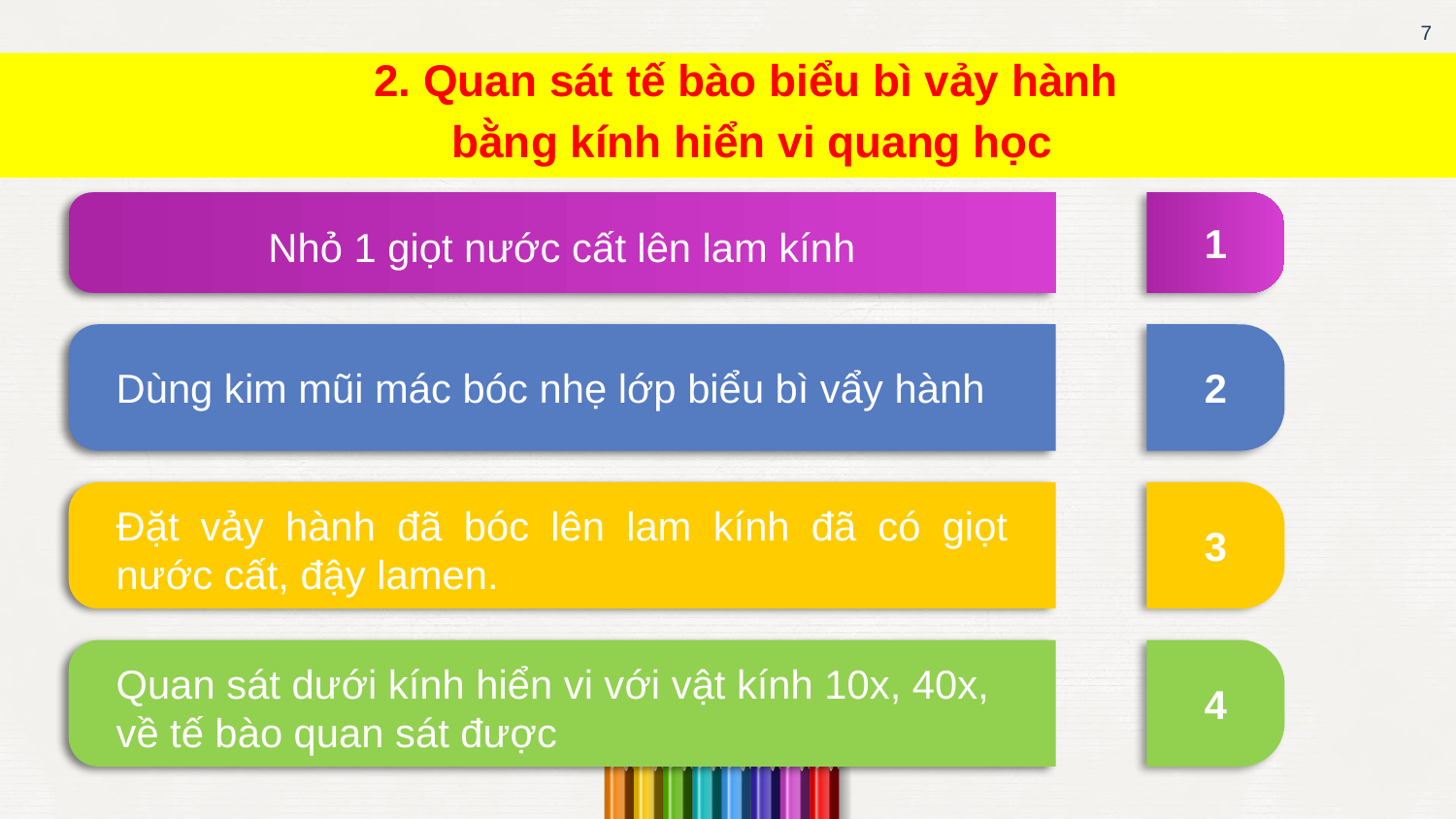

7

2. Quan sát tế bào biểu bì vảy hành
 bằng kính hiển vi quang học

1
Nhỏ 1 giọt nước cất lên lam kính

Dùng kim mũi mác bóc nhẹ lớp biểu bì vẩy hành
2

Đặt vảy hành đã bóc lên lam kính đã có giọt nước cất, đậy lamen.
3

Quan sát dưới kính hiển vi với vật kính 10x, 40x, về tế bào quan sát được
4